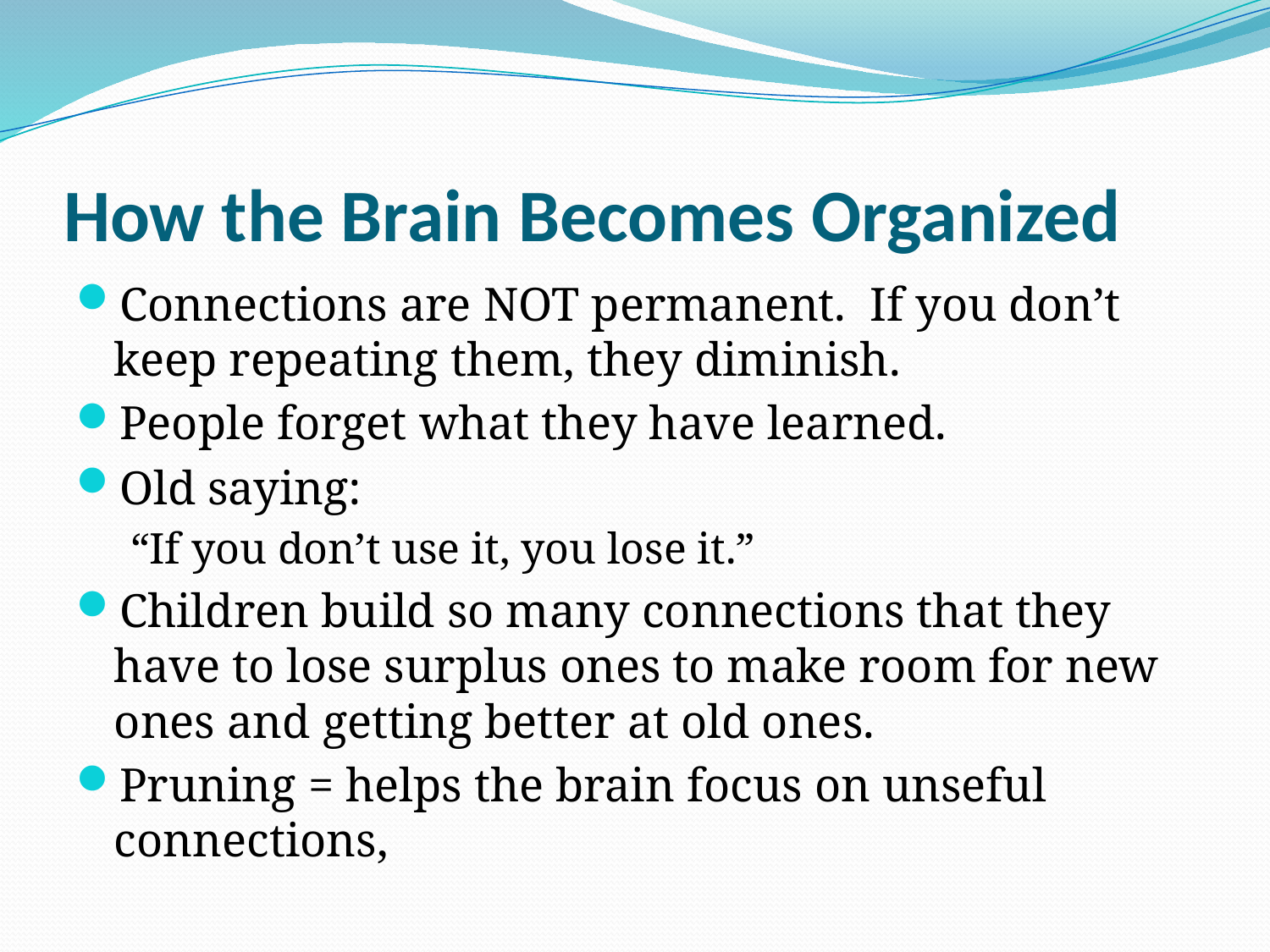

# How the Brain Becomes Organized
Connections are NOT permanent.  If you don’t keep repeating them, they diminish.
People forget what they have learned.
Old saying:
“If you don’t use it, you lose it.”
Children build so many connections that they have to lose surplus ones to make room for new ones and getting better at old ones.
Pruning = helps the brain focus on unseful connections,